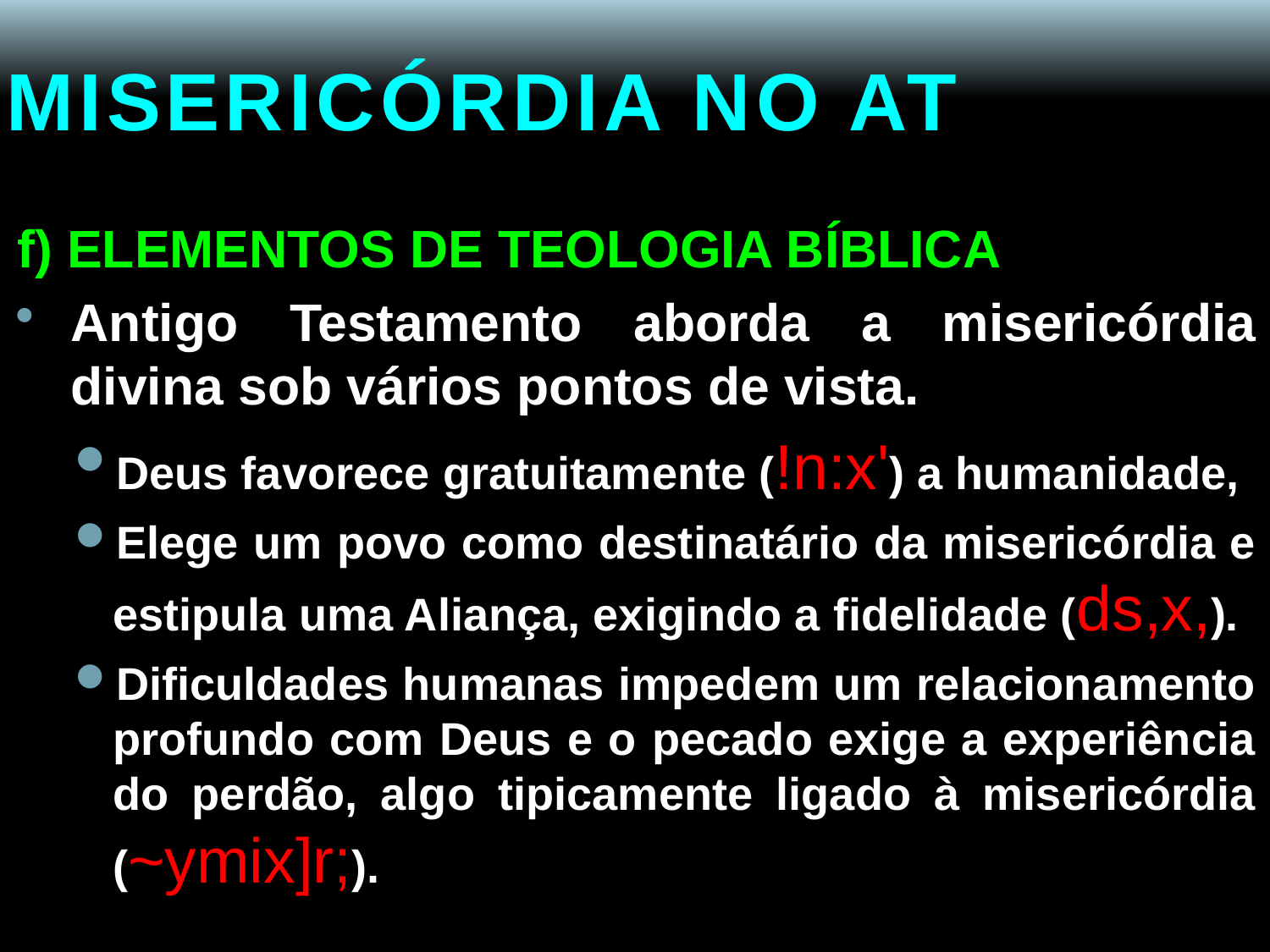

# MISERICÓRDIA NO AT
f) ELEMENTOS DE TEOLOGIA BÍBLICA
Antigo Testamento aborda a misericórdia divina sob vários pontos de vista.
Deus favorece gratuitamente (!n:x') a humanidade,
Elege um povo como destinatário da misericórdia e estipula uma Aliança, exigindo a fidelidade (ds,x,).
Dificuldades humanas impedem um relacionamento profundo com Deus e o pecado exige a experiência do perdão, algo tipicamente ligado à misericórdia (~ymix]r;).